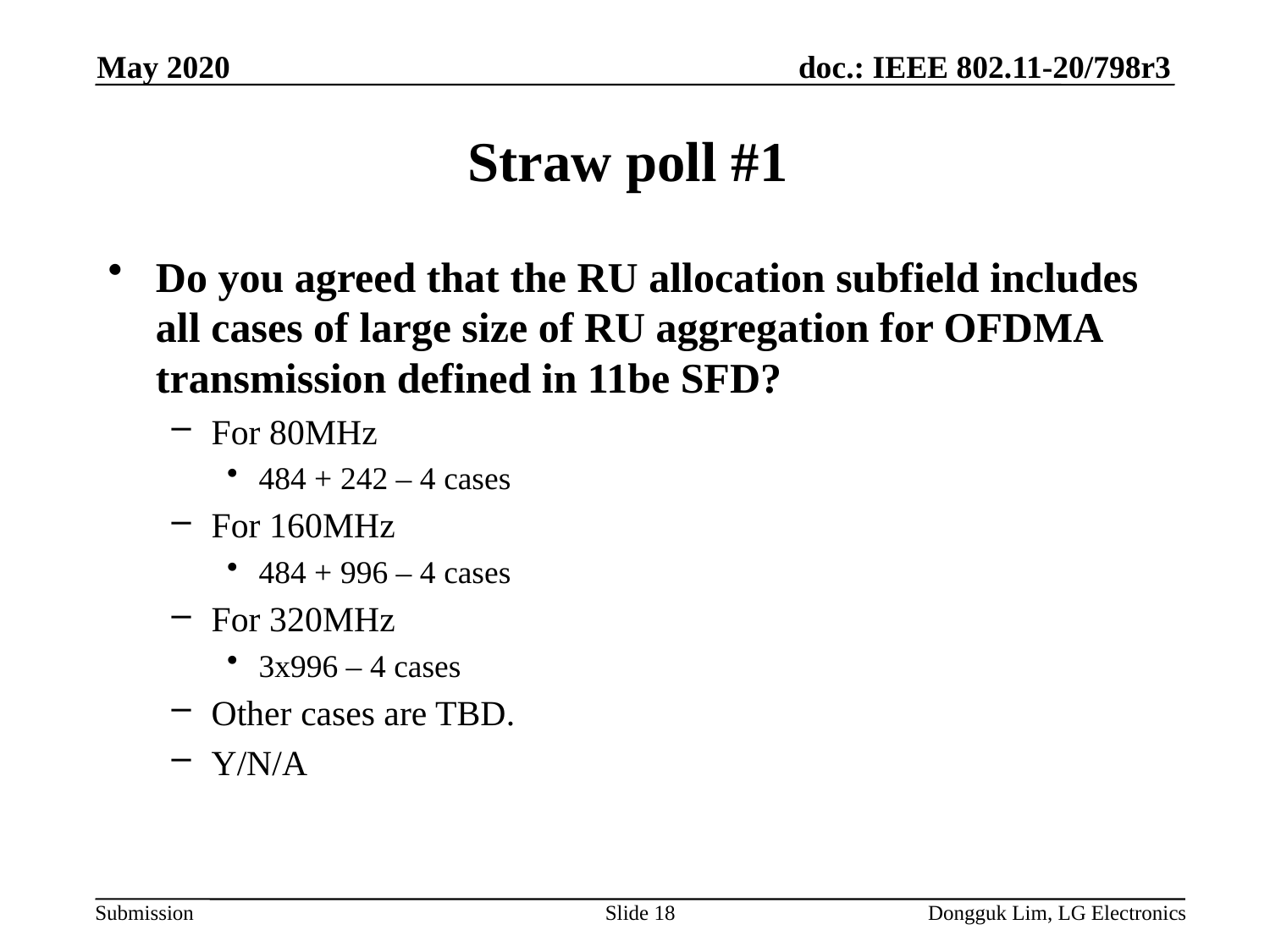

May 2020
# Straw poll #1
Do you agreed that the RU allocation subfield includes all cases of large size of RU aggregation for OFDMA transmission defined in 11be SFD?
For 80MHz
484 + 242 – 4 cases
For 160MHz
484 + 996 – 4 cases
For 320MHz
3x996 – 4 cases
Other cases are TBD.
Y/N/A

Slide 18
Dongguk Lim, LG Electronics